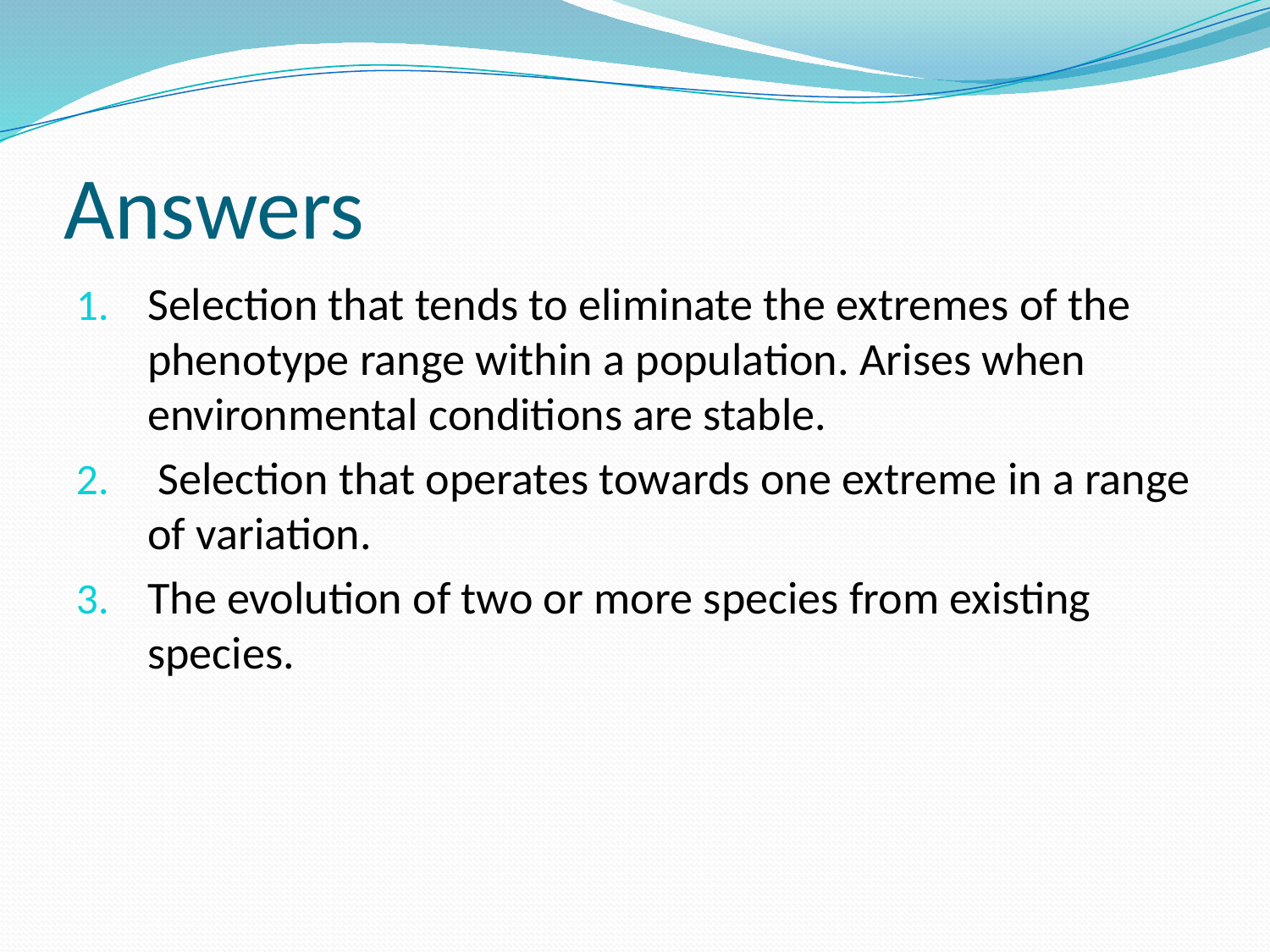

# Answers
Selection that tends to eliminate the extremes of the phenotype range within a population. Arises when environmental conditions are stable.
 Selection that operates towards one extreme in a range of variation.
The evolution of two or more species from existing species.